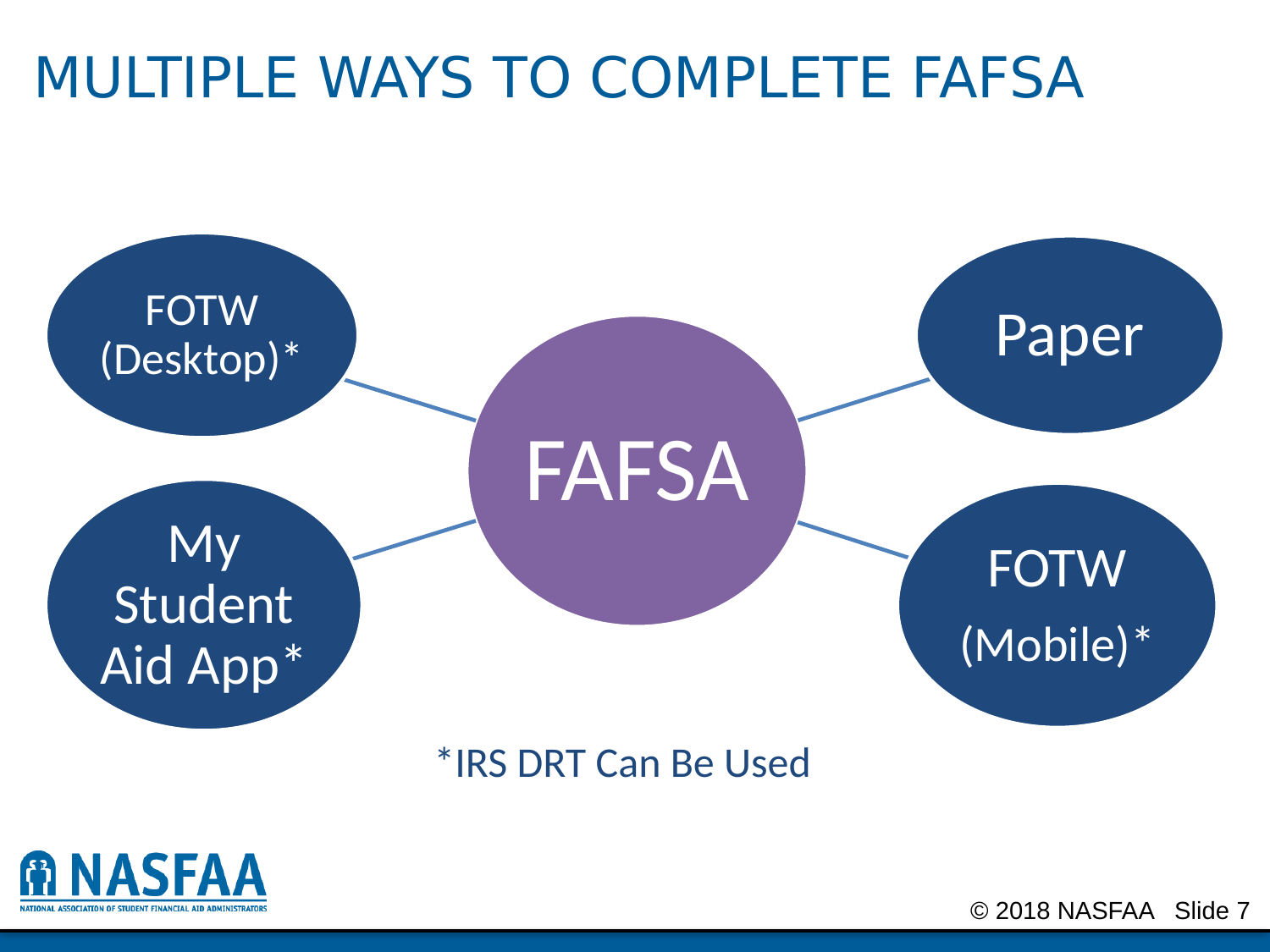

# MULTIPLE WAYS TO COMPLETE FAFSA
FAFSA

FOTW (Desktop)*

Paper

FOTW
(Mobile)*

My Student Aid App*
*IRS DRT Can Be Used